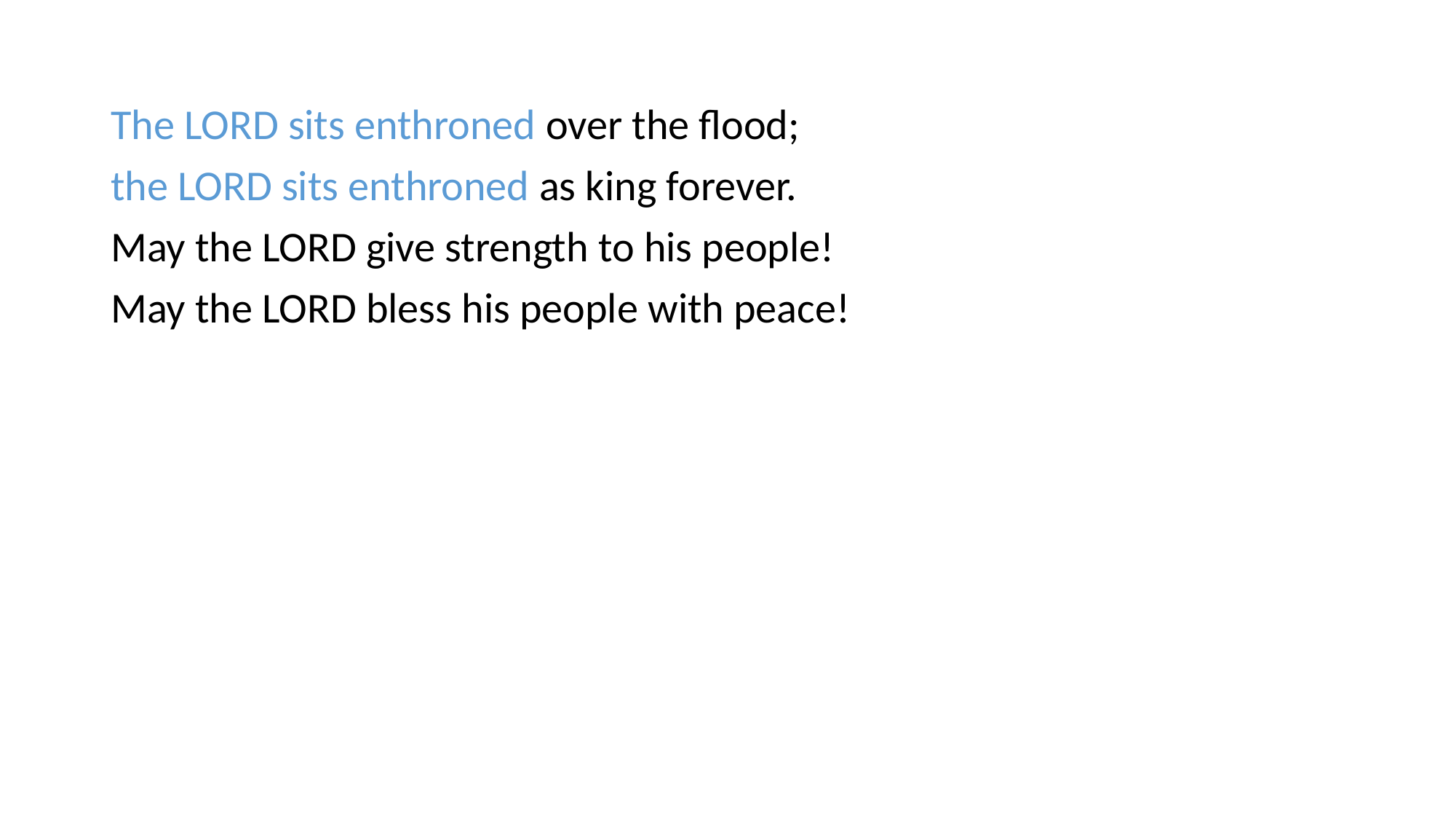

The LORD sits enthroned over the flood;
the LORD sits enthroned as king forever.
May the LORD give strength to his people!
May the LORD bless his people with peace!